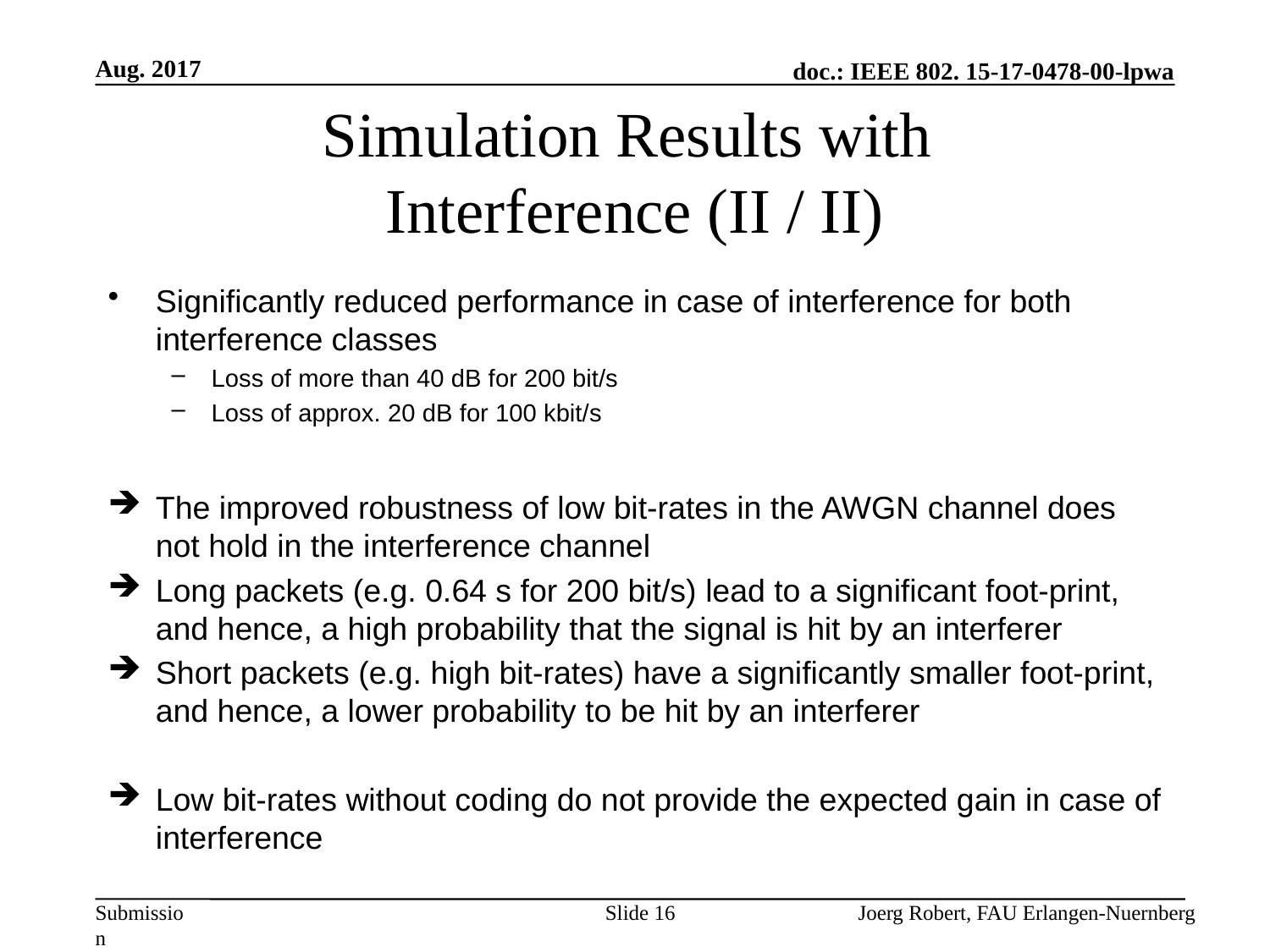

Aug. 2017
# Simulation Results with Interference (II / II)
Significantly reduced performance in case of interference for both interference classes
Loss of more than 40 dB for 200 bit/s
Loss of approx. 20 dB for 100 kbit/s

The improved robustness of low bit-rates in the AWGN channel does not hold in the interference channel
Long packets (e.g. 0.64 s for 200 bit/s) lead to a significant foot-print, and hence, a high probability that the signal is hit by an interferer
Short packets (e.g. high bit-rates) have a significantly smaller foot-print, and hence, a lower probability to be hit by an interferer

Low bit-rates without coding do not provide the expected gain in case of interference

Slide 16
Joerg Robert, FAU Erlangen-Nuernberg